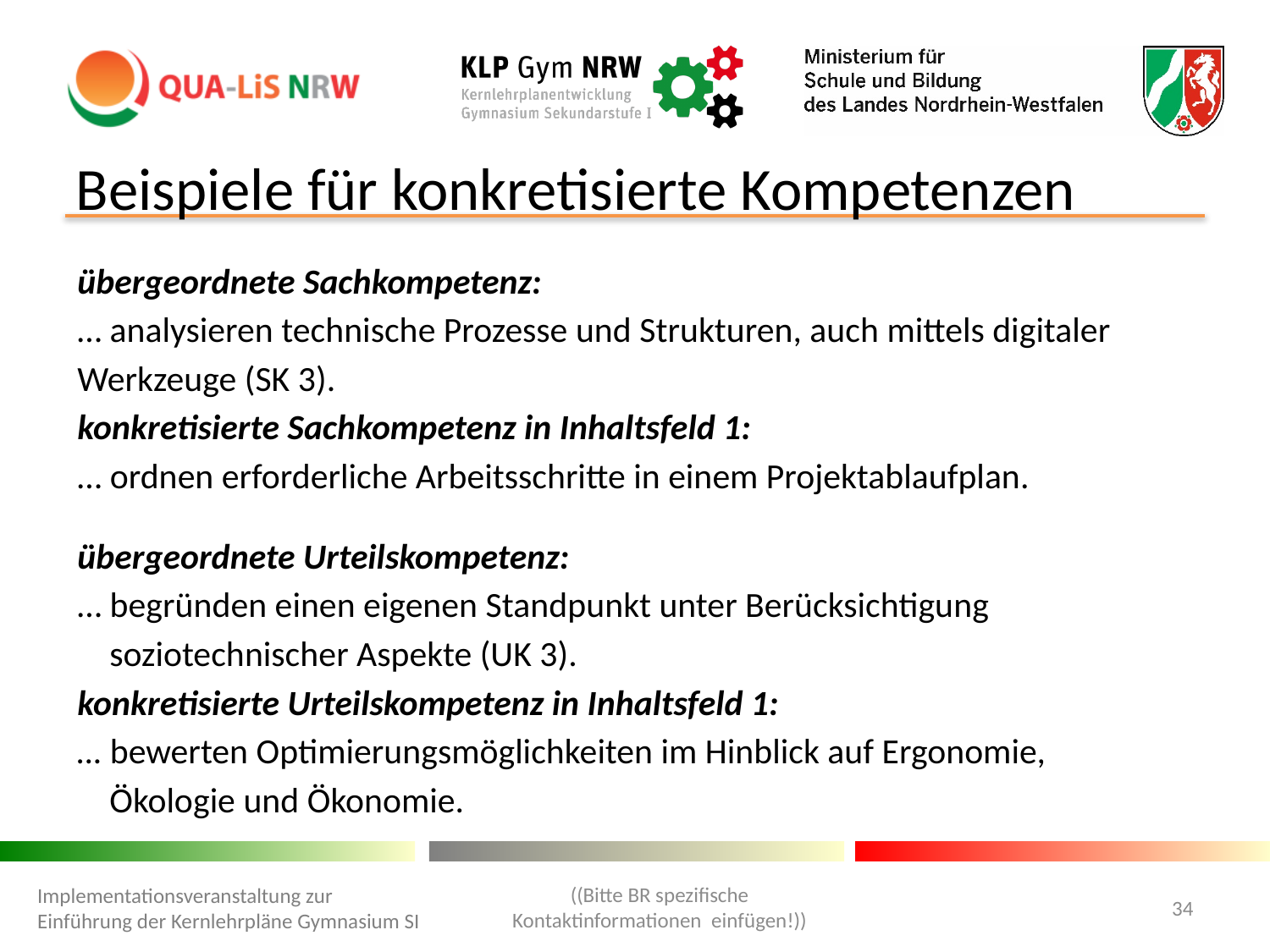

Beispiele für konkretisierte Kompetenzen
übergeordnete Sachkompetenz:
… analysieren technische Prozesse und Strukturen, auch mittels digitaler Werkzeuge (SK 3).
konkretisierte Sachkompetenz in Inhaltsfeld 1:
… ordnen erforderliche Arbeitsschritte in einem Projektablaufplan.
übergeordnete Urteilskompetenz:
… begründen einen eigenen Standpunkt unter Berücksichtigung
    soziotechnischer Aspekte (UK 3).
konkretisierte Urteilskompetenz in Inhaltsfeld 1:
… bewerten Optimierungsmöglichkeiten im Hinblick auf Ergonomie,
    Ökologie und Ökonomie.
((Bitte BR spezifische Kontaktinformationen  einfügen!))
Implementationsveranstaltung zur Einführung der Kernlehrpläne Gymnasium SI
34